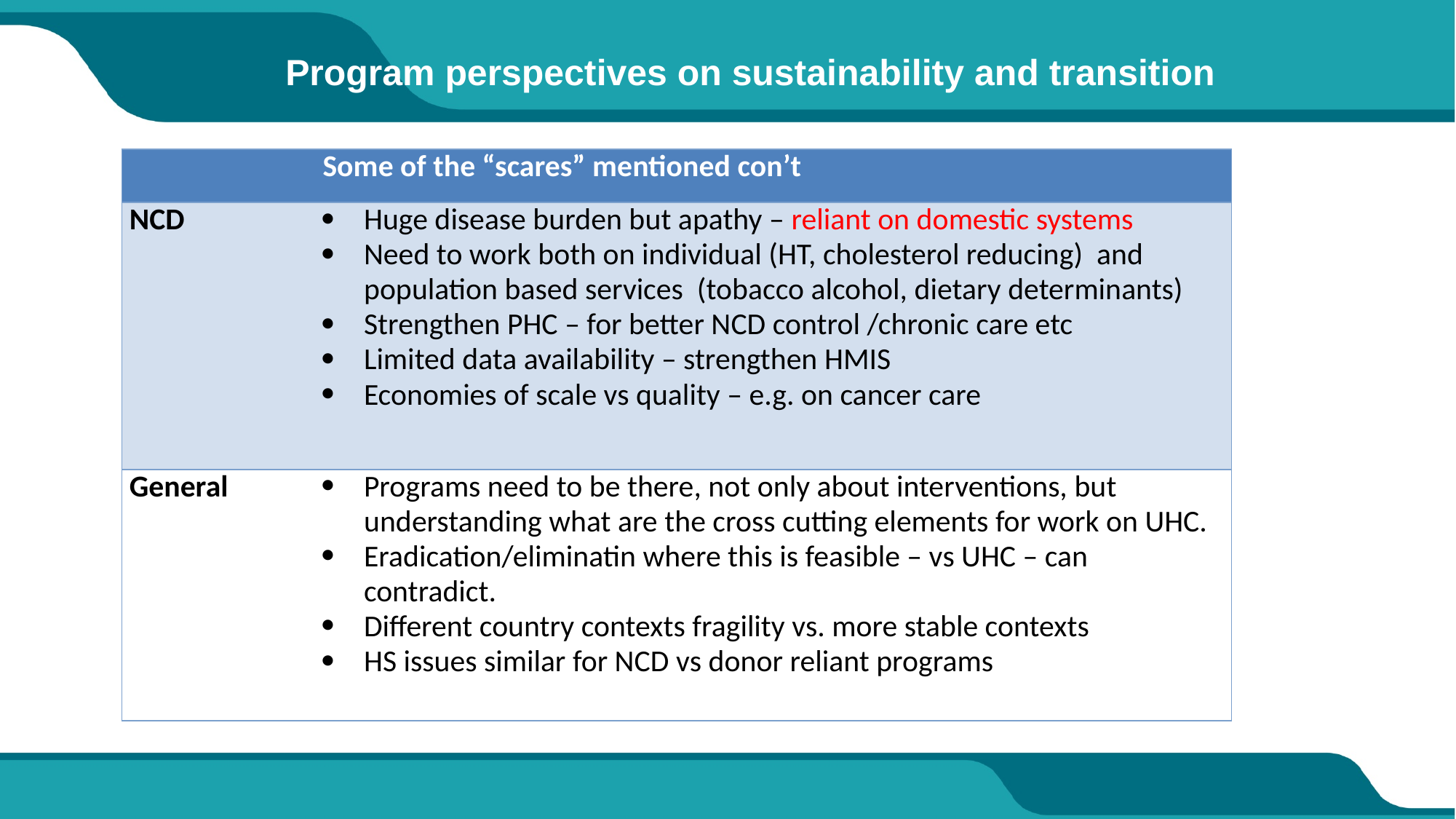

Program perspectives on sustainability and transition

|  | Some of the “scares” mentioned con’t |
| --- | --- |
| NCD | Huge disease burden but apathy – reliant on domestic systems Need to work both on individual (HT, cholesterol reducing) and population based services (tobacco alcohol, dietary determinants) Strengthen PHC – for better NCD control /chronic care etc Limited data availability – strengthen HMIS Economies of scale vs quality – e.g. on cancer care |
| General | Programs need to be there, not only about interventions, but understanding what are the cross cutting elements for work on UHC. Eradication/eliminatin where this is feasible – vs UHC – can contradict. Different country contexts fragility vs. more stable contexts HS issues similar for NCD vs donor reliant programs |